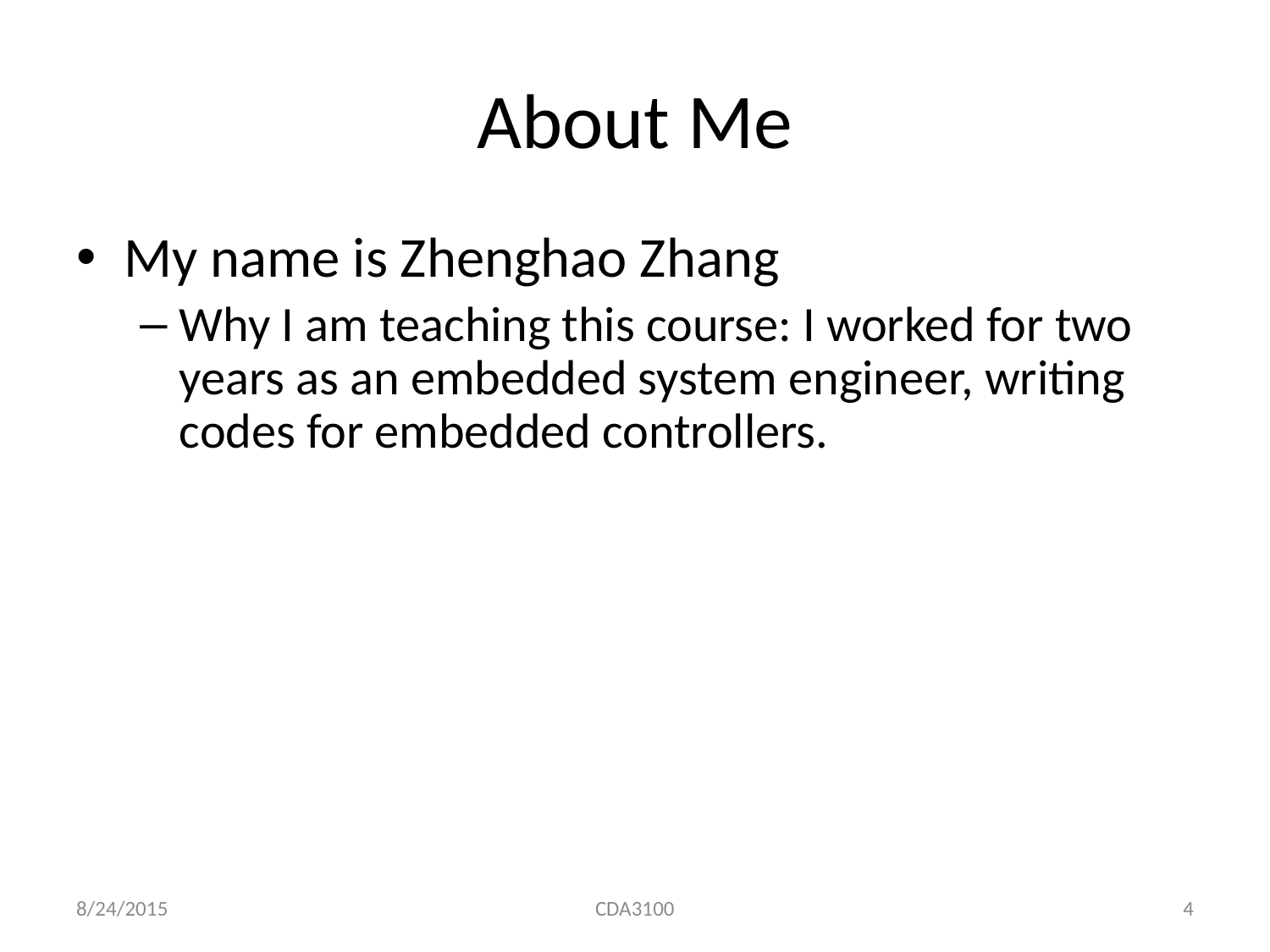

# About Me
My name is Zhenghao Zhang
Why I am teaching this course: I worked for two years as an embedded system engineer, writing codes for embedded controllers.
8/24/2015
CDA3100
4